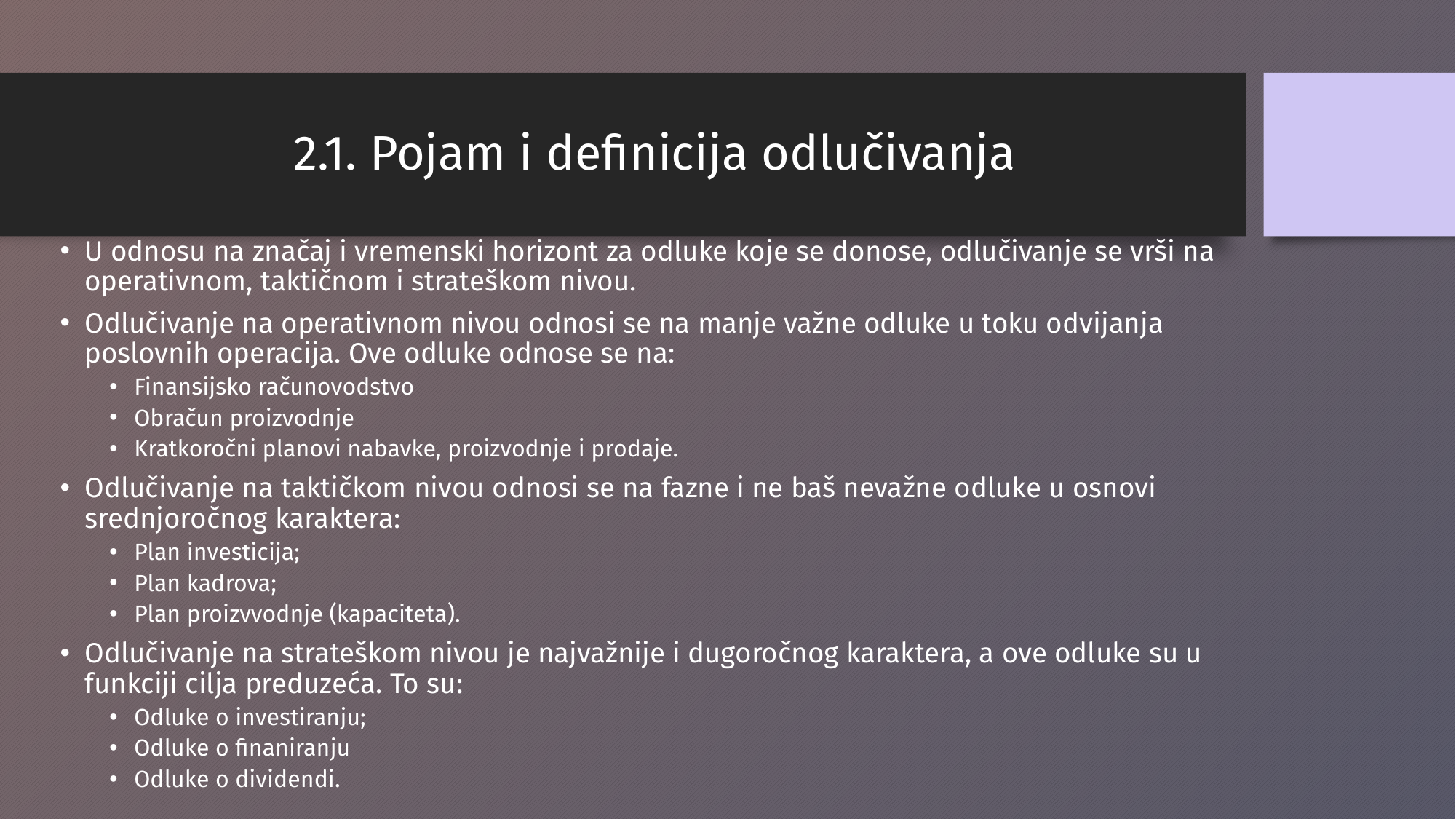

# 2.1. Pojam i definicija odlučivanja
U odnosu na značaj i vremenski horizont za odluke koje se donose, odlučivanje se vrši na operativnom, taktičnom i strateškom nivou.
Odlučivanje na operativnom nivou odnosi se na manje važne odluke u toku odvijanja poslovnih operacija. Ove odluke odnose se na:
Finansijsko računovodstvo
Obračun proizvodnje
Kratkoročni planovi nabavke, proizvodnje i prodaje.
Odlučivanje na taktičkom nivou odnosi se na fazne i ne baš nevažne odluke u osnovi srednjoročnog karaktera:
Plan investicija;
Plan kadrova;
Plan proizvvodnje (kapaciteta).
Odlučivanje na strateškom nivou je najvažnije i dugoročnog karaktera, a ove odluke su u funkciji cilja preduzeća. To su:
Odluke o investiranju;
Odluke o finaniranju
Odluke o dividendi.